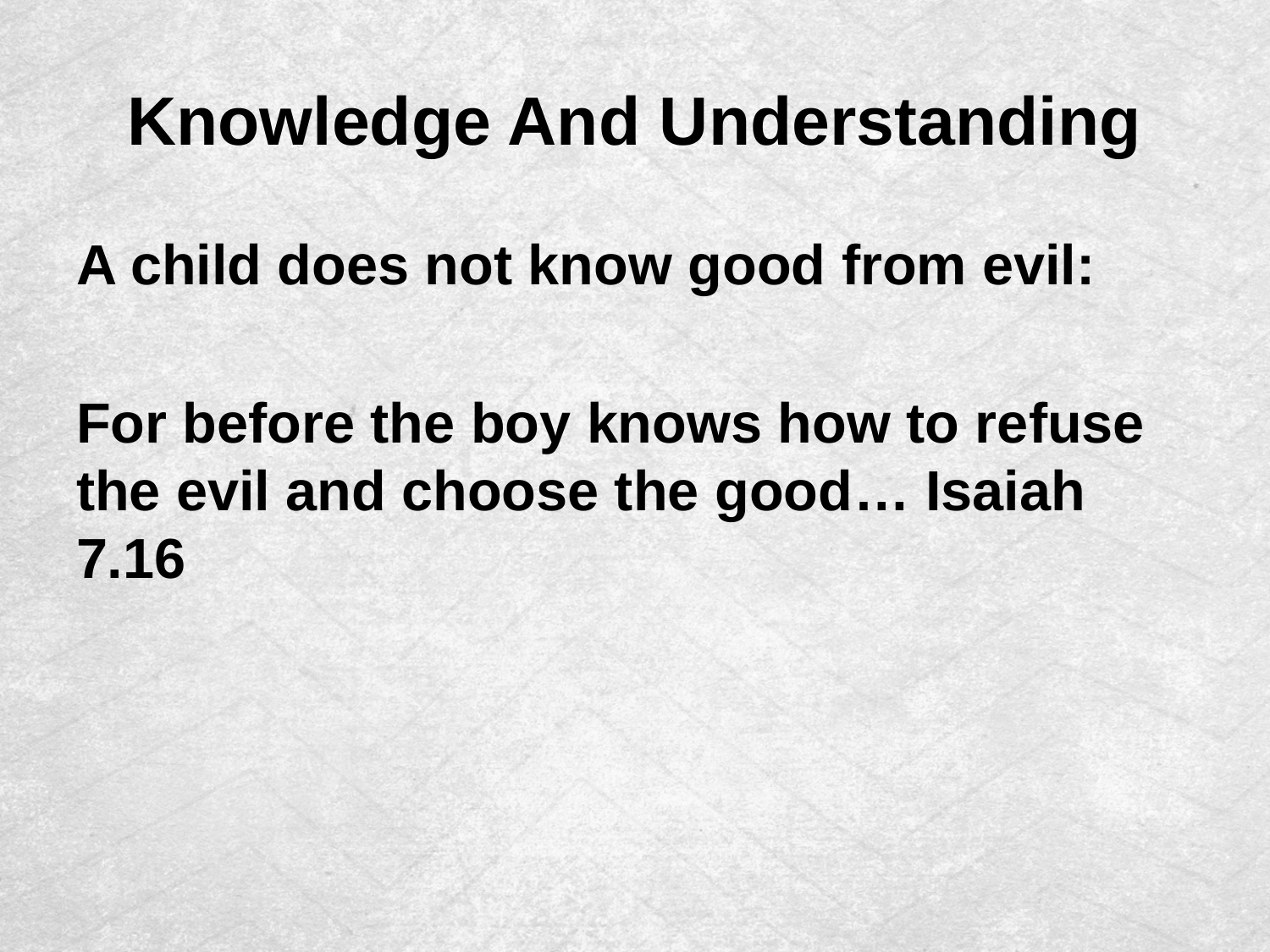

# Knowledge And Understanding
A child does not know good from evil:

For before the boy knows how to refuse the evil and choose the good… Isaiah 7.16